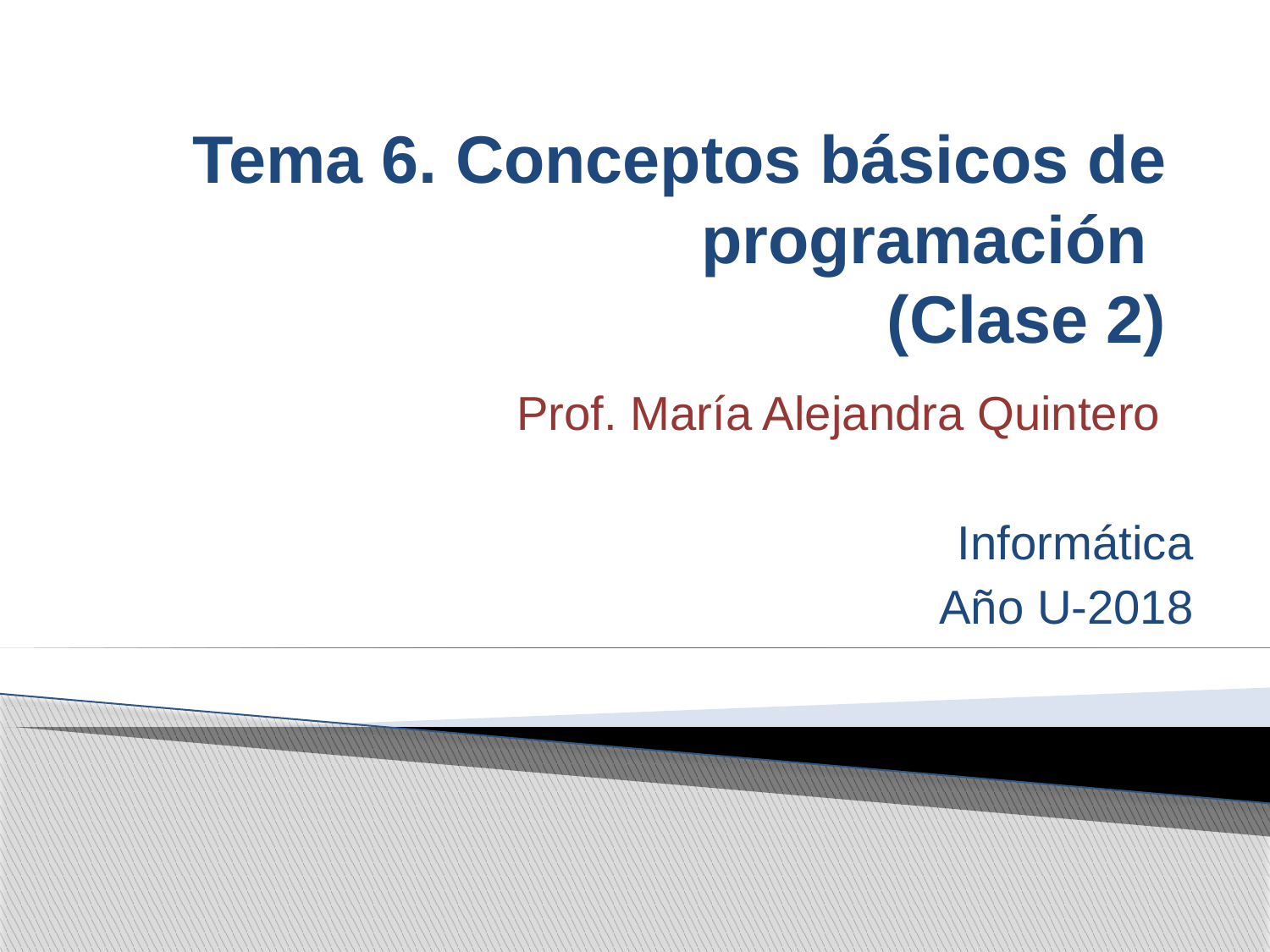

# Tema 6. Conceptos básicos de programación (Clase 2)
Prof. María Alejandra Quintero
Informática
Año U-2018